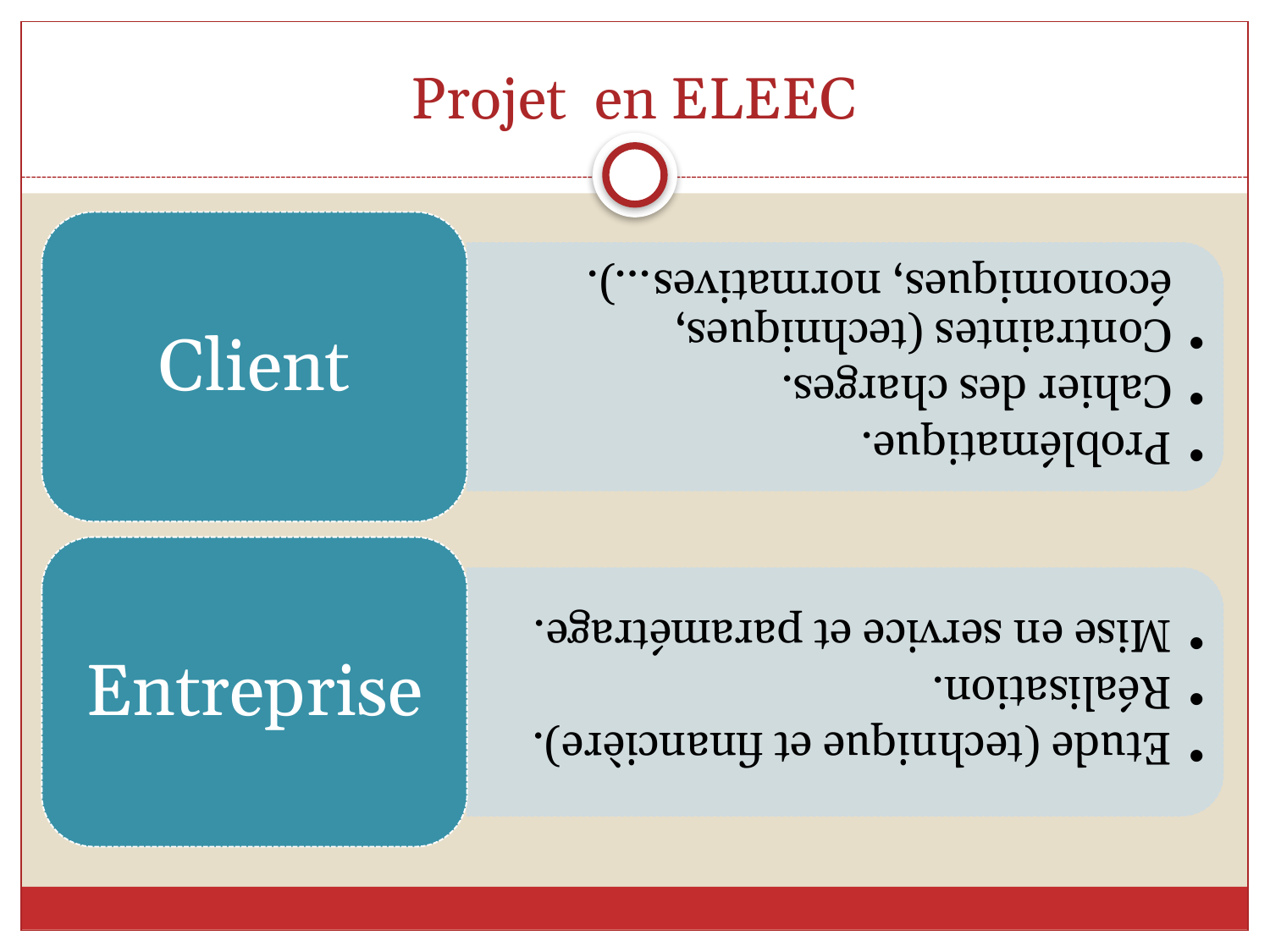

# Projet  en ELEEC
Problématique.
Cahier des charges.
Contraintes (techniques, économiques, normatives…).
Client
Etude (technique et financière).
Réalisation.
Mise en service et paramétrage.
Entreprise